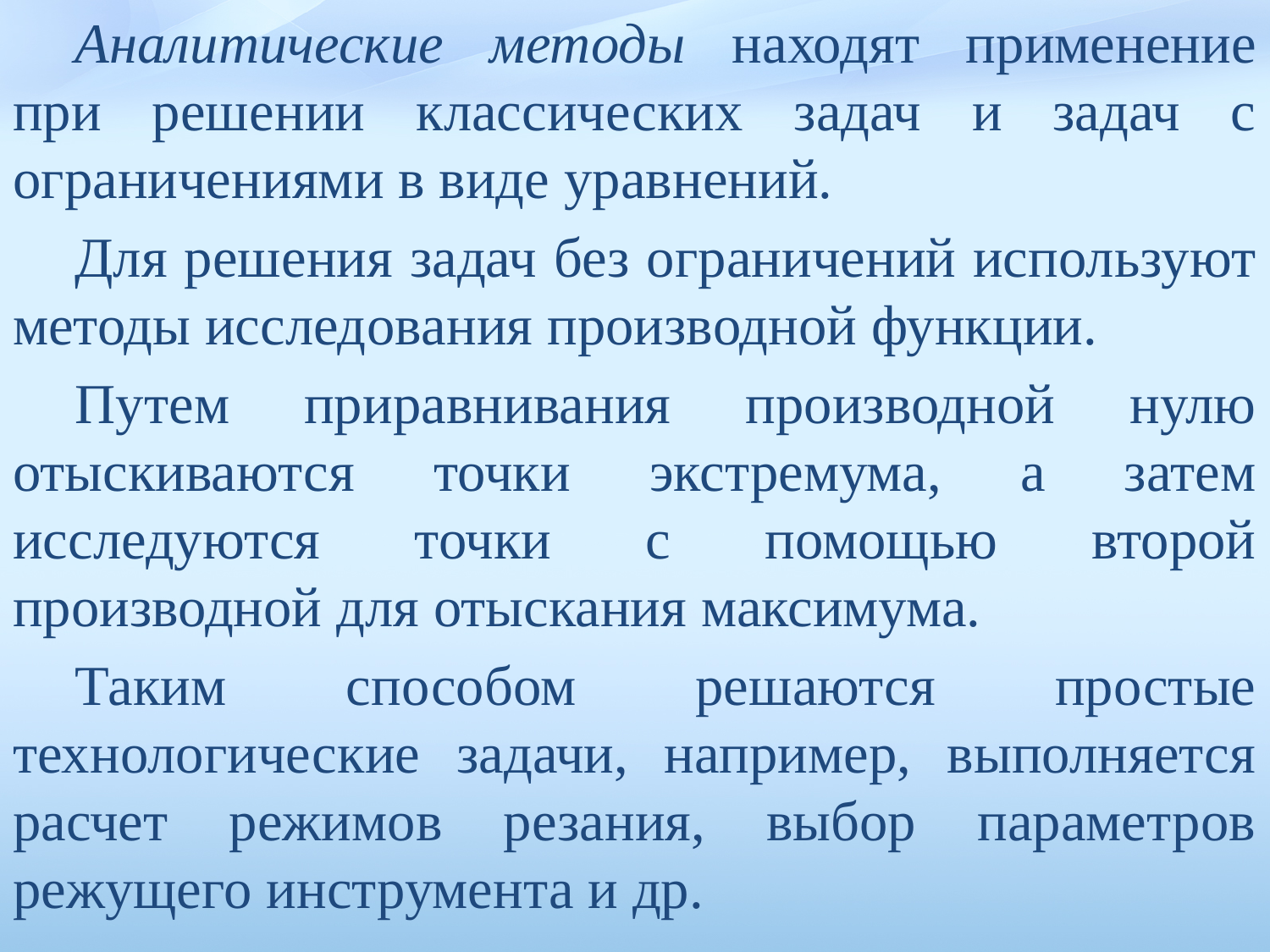

Аналитические методы находят применение при реше­нии классических задач и задач с ограничениями в виде уравнений.
Для решения задач без ограничений используют методы исследо­вания производной функции.
Путем приравнивания производной нулю отыскиваются точки экстремума, а затем исследуются точки с помощью второй производной для отыскания максимума.
Таким способом решаются простые технологические задачи, например, выполняется расчет режимов резания, выбор параметров режущего инструмента и др.